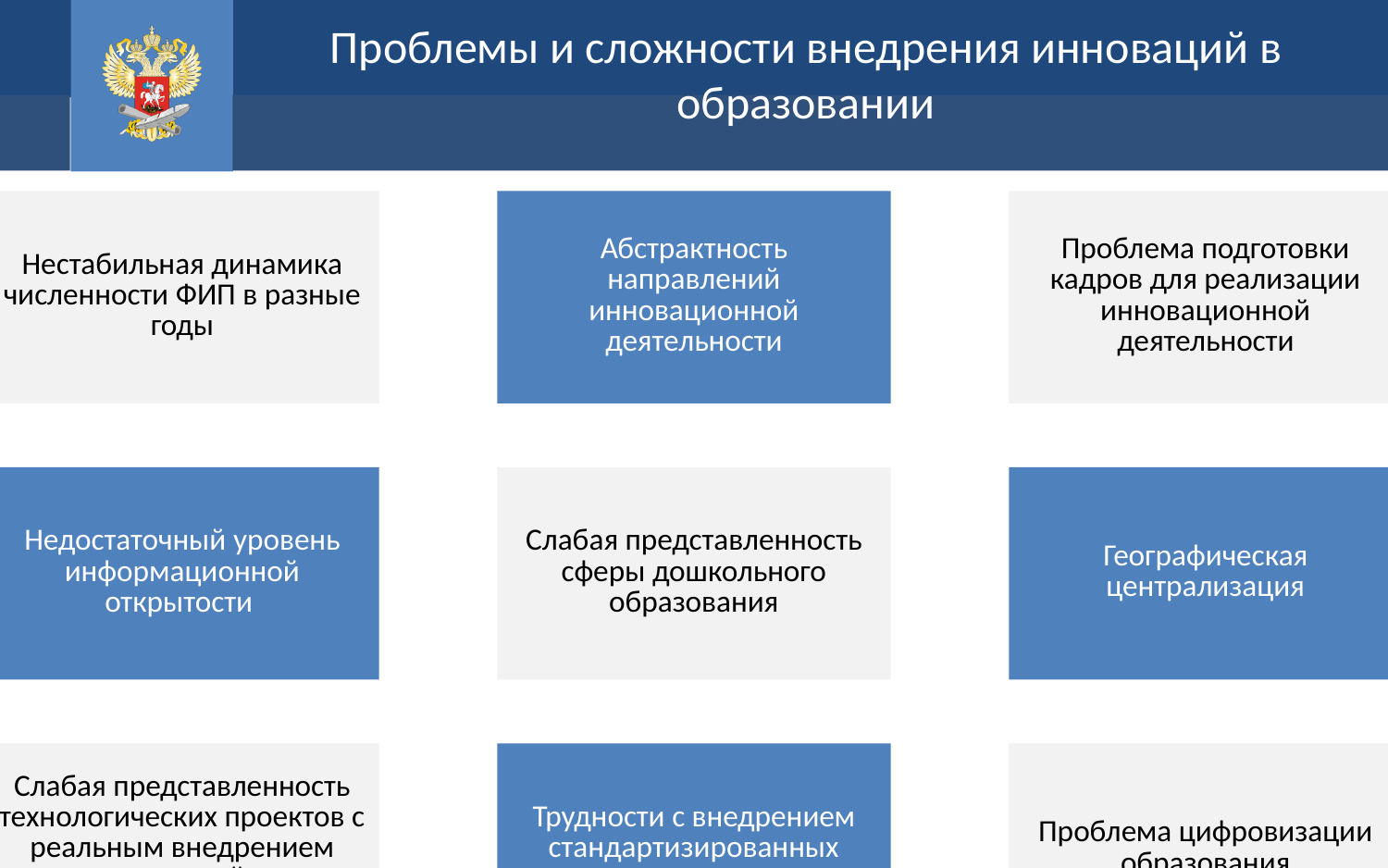

Проблемы и сложности внедрения инноваций в образовании

Нестабильная динамика численности ФИП в разные годы
Абстрактность направлений инновационной деятельности
Проблема подготовки кадров для реализации инновационной деятельности
Недостаточный уровень информационной открытости
Слабая представленность сферы дошкольного образования
Географическая централизация

18